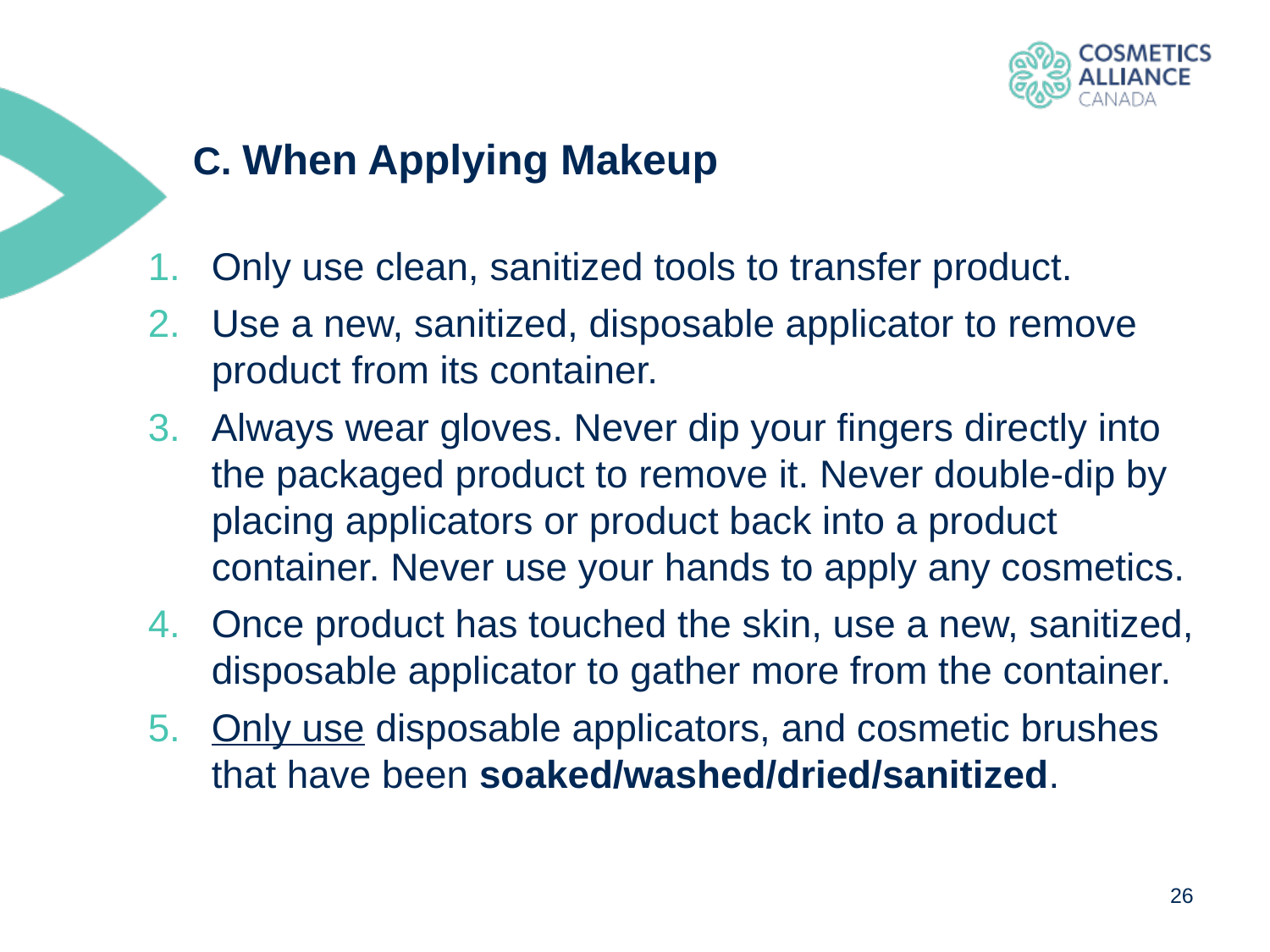

C. When Applying Makeup
Only use clean, sanitized tools to transfer product.
Use a new, sanitized, disposable applicator to remove product from its container.
Always wear gloves. Never dip your fingers directly into the packaged product to remove it. Never double-dip by placing applicators or product back into a product container. Never use your hands to apply any cosmetics.
Once product has touched the skin, use a new, sanitized, disposable applicator to gather more from the container.
Only use disposable applicators, and cosmetic brushes that have been soaked/washed/dried/sanitized.
26